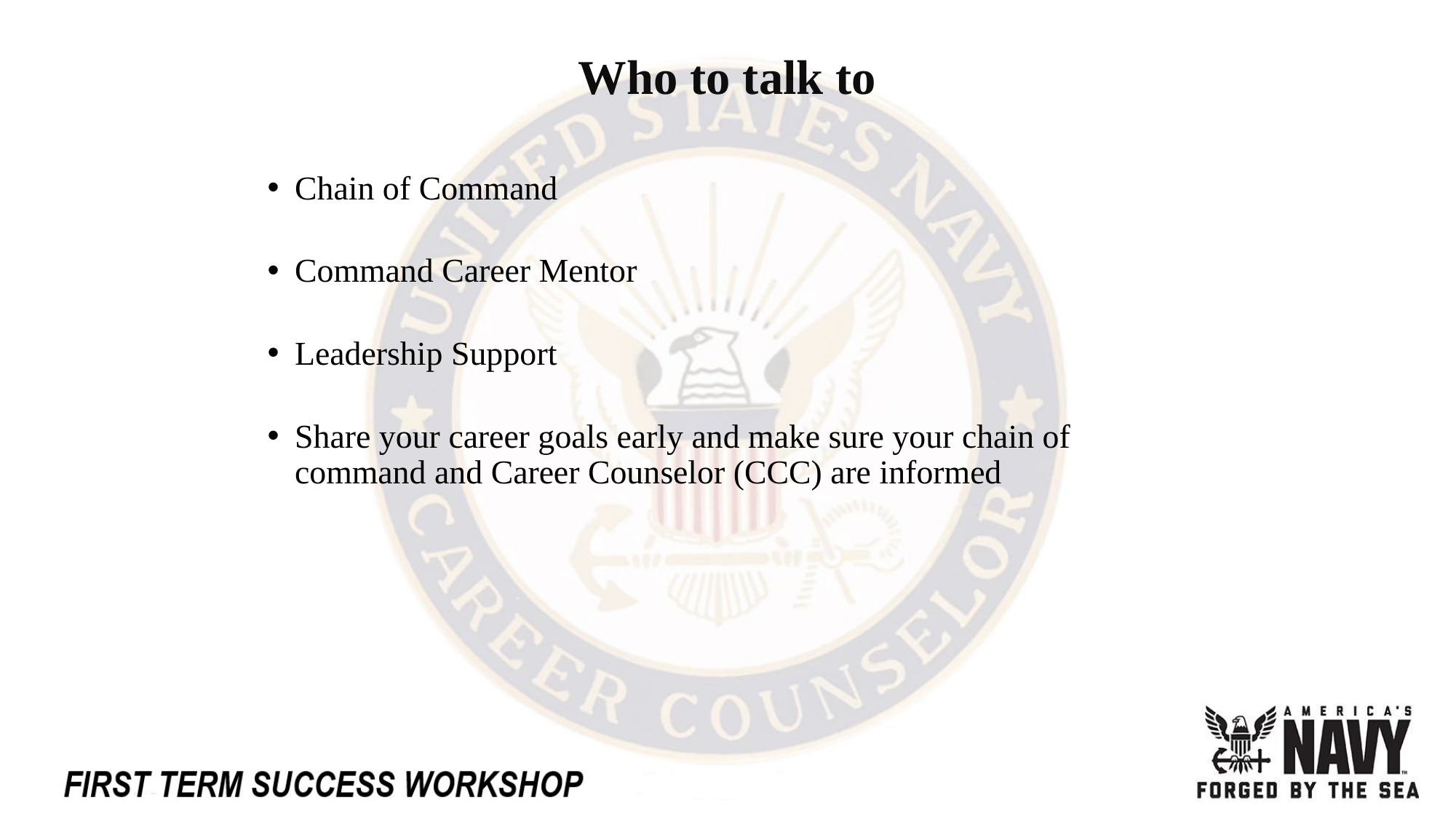

# Who to talk to
Chain of Command

Command Career Mentor

Leadership Support

Share your career goals early and make sure your chain of command and Career Counselor (CCC) are informed